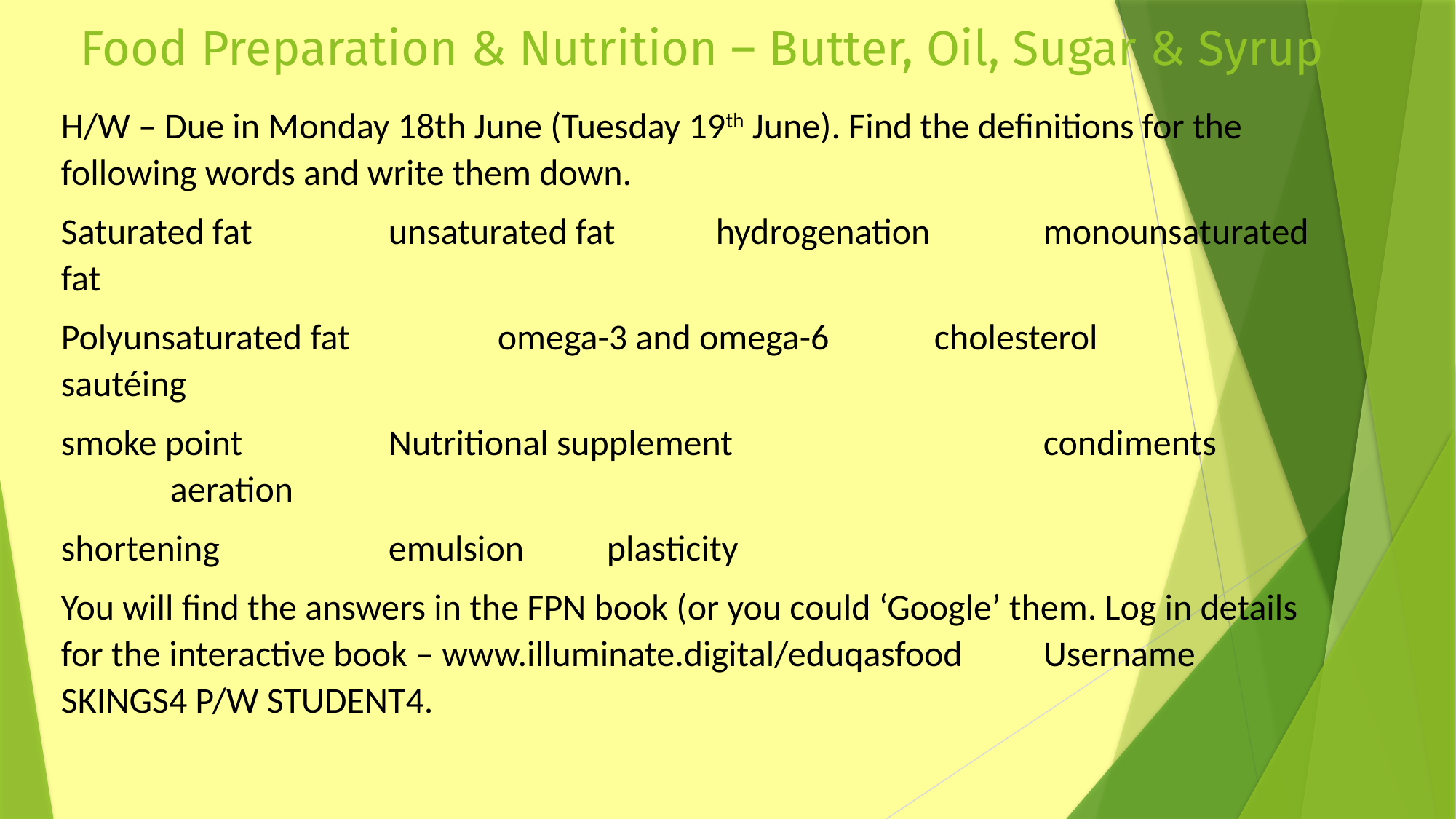

Food Preparation & Nutrition – Butter, Oil, Sugar & Syrup
H/W – Due in Monday 18th June (Tuesday 19th June). Find the definitions for the following words and write them down.
Saturated fat		unsaturated fat	hydrogenation		monounsaturated fat
Polyunsaturated fat		omega-3 and omega-6	cholesterol		sautéing
smoke point		Nutritional supplement			condiments		aeration
shortening		emulsion	plasticity
You will find the answers in the FPN book (or you could ‘Google’ them. Log in details for the interactive book – www.illuminate.digital/eduqasfood	Username SKINGS4 P/W STUDENT4.